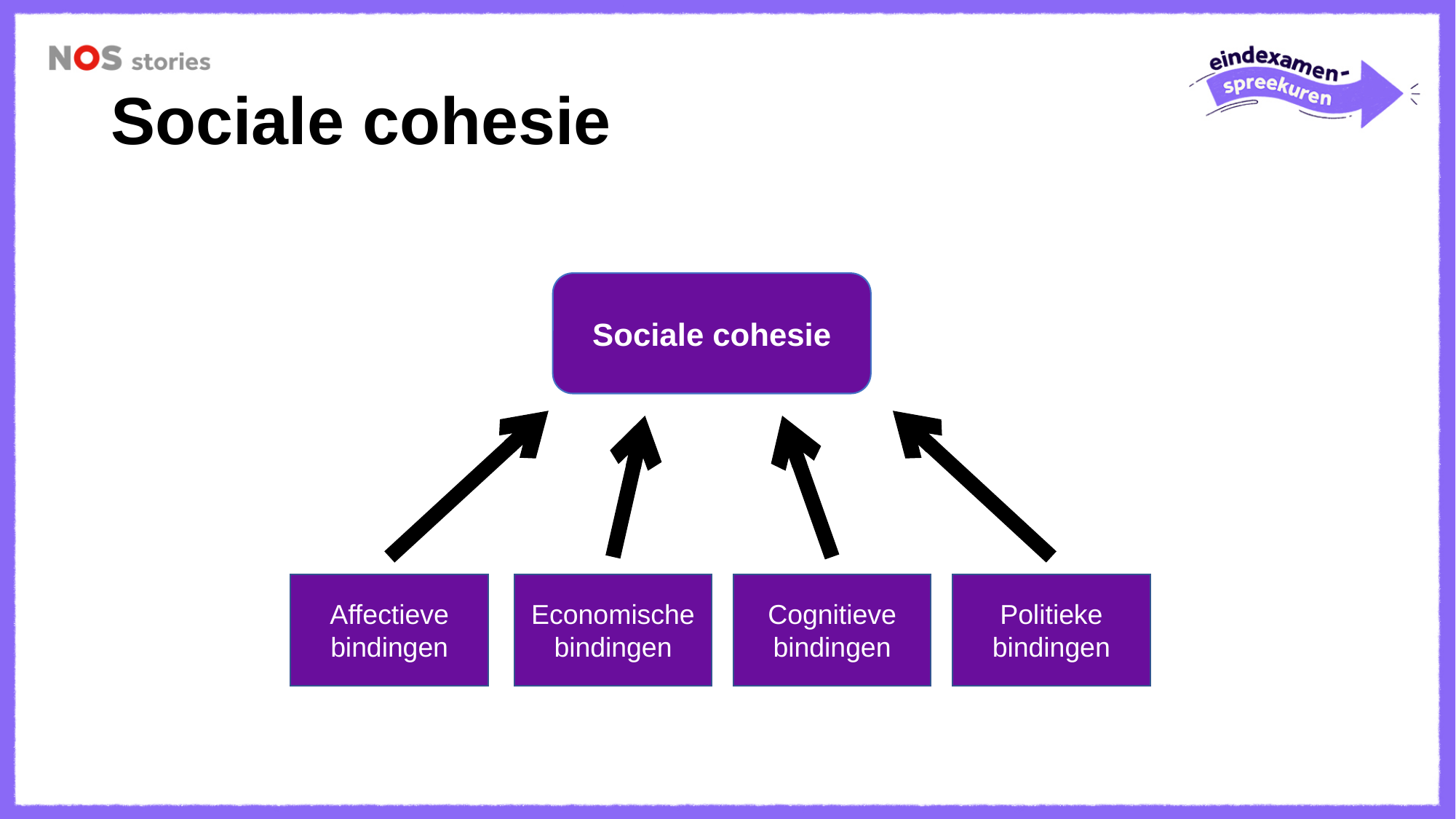

# Sociale cohesie
Sociale cohesie
Affectieve bindingen
Economische bindingen
Cognitieve bindingen
Politieke bindingen